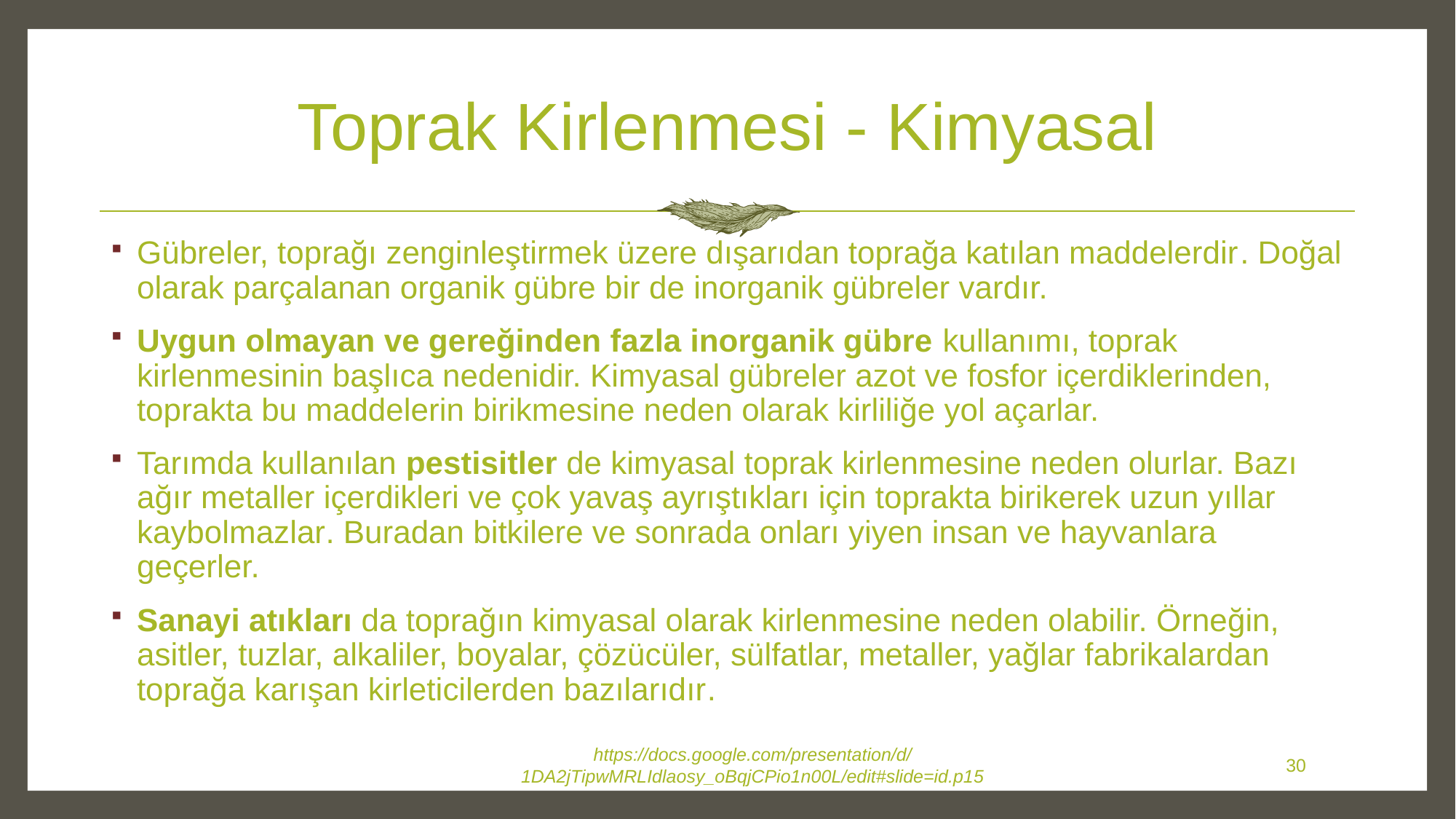

# Toprak Kirlenmesi - Kimyasal
Gübreler, toprağı zenginleştirmek üzere dışarıdan toprağa katılan maddelerdir. Doğal olarak parçalanan organik gübre bir de inorganik gübreler vardır.
Uygun olmayan ve gereğinden fazla inorganik gübre kullanımı, toprak kirlenmesinin başlıca nedenidir. Kimyasal gübreler azot ve fosfor içerdiklerinden, toprakta bu maddelerin birikmesine neden olarak kirliliğe yol açarlar.
Tarımda kullanılan pestisitler de kimyasal toprak kirlenmesine neden olurlar. Bazı ağır metaller içerdikleri ve çok yavaş ayrıştıkları için toprakta birikerek uzun yıllar kaybolmazlar. Buradan bitkilere ve sonrada onları yiyen insan ve hayvanlara geçerler.
Sanayi atıkları da toprağın kimyasal olarak kirlenmesine neden olabilir. Örneğin, asitler, tuzlar, alkaliler, boyalar, çözücüler, sülfatlar, metaller, yağlar fabrikalardan toprağa karışan kirleticilerden bazılarıdır.

https://docs.google.com/presentation/d/1DA2jTipwMRLIdlaosy_oBqjCPio1n00L/edit#slide=id.p15
30